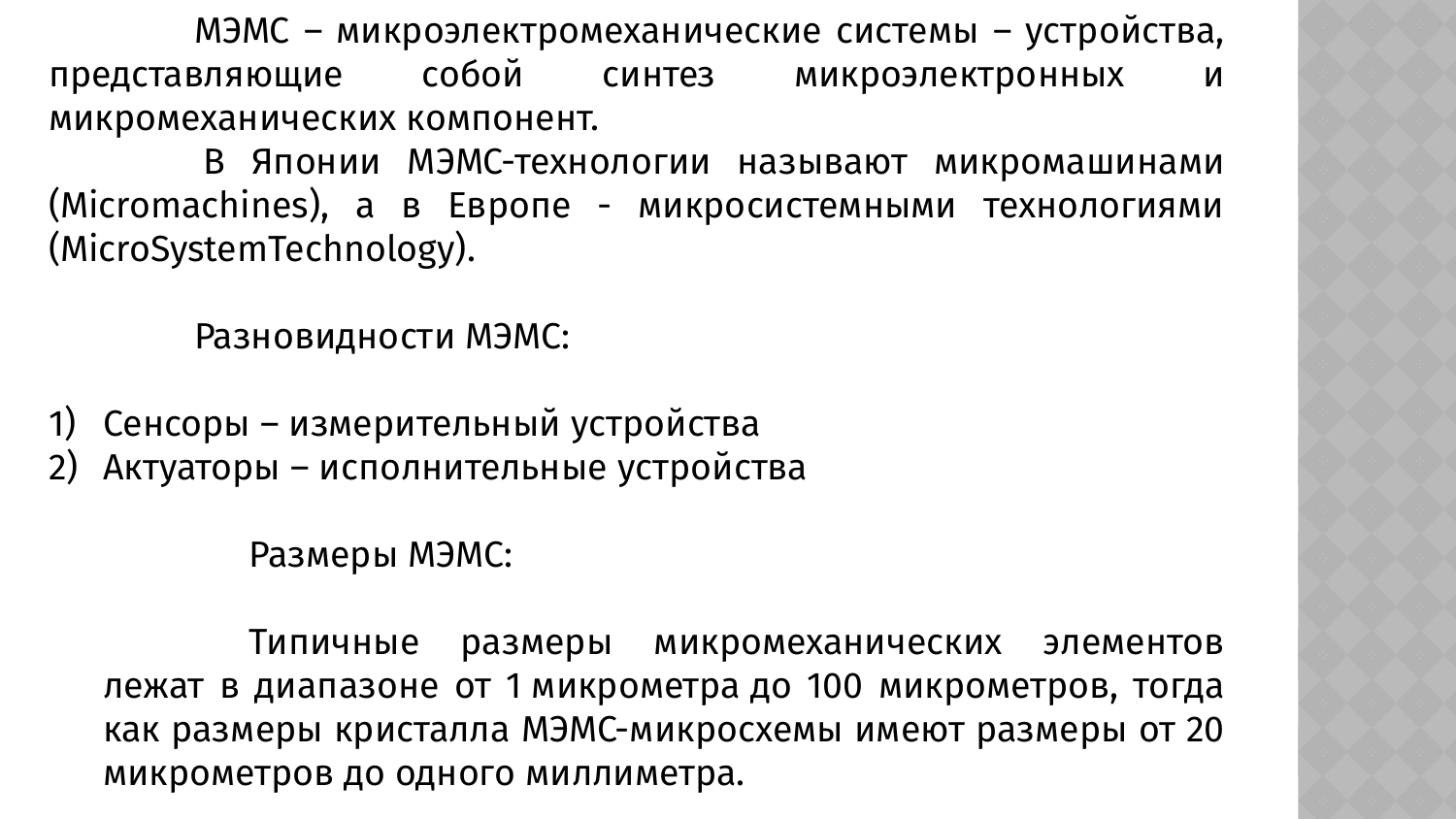

МЭМС – микроэлектромеханические системы – устройства, представляющие собой синтез микроэлектронных и микромеханических компонент.
	 В Японии МЭМС-технологии называют микромашинами (Micromachines), а в Европе - микросистемными технологиями (MicroSystemTechnology).

	Разновидности МЭМС:

Сенсоры – измерительный устройства
Актуаторы – исполнительные устройства

		Размеры МЭМС:

		Типичные размеры микромеханических элементов лежат в диапазоне от 1 микрометра до 100 микрометров, тогда как размеры кристалла МЭМС-микросхемы имеют размеры от 20 микрометров до одного миллиметра.